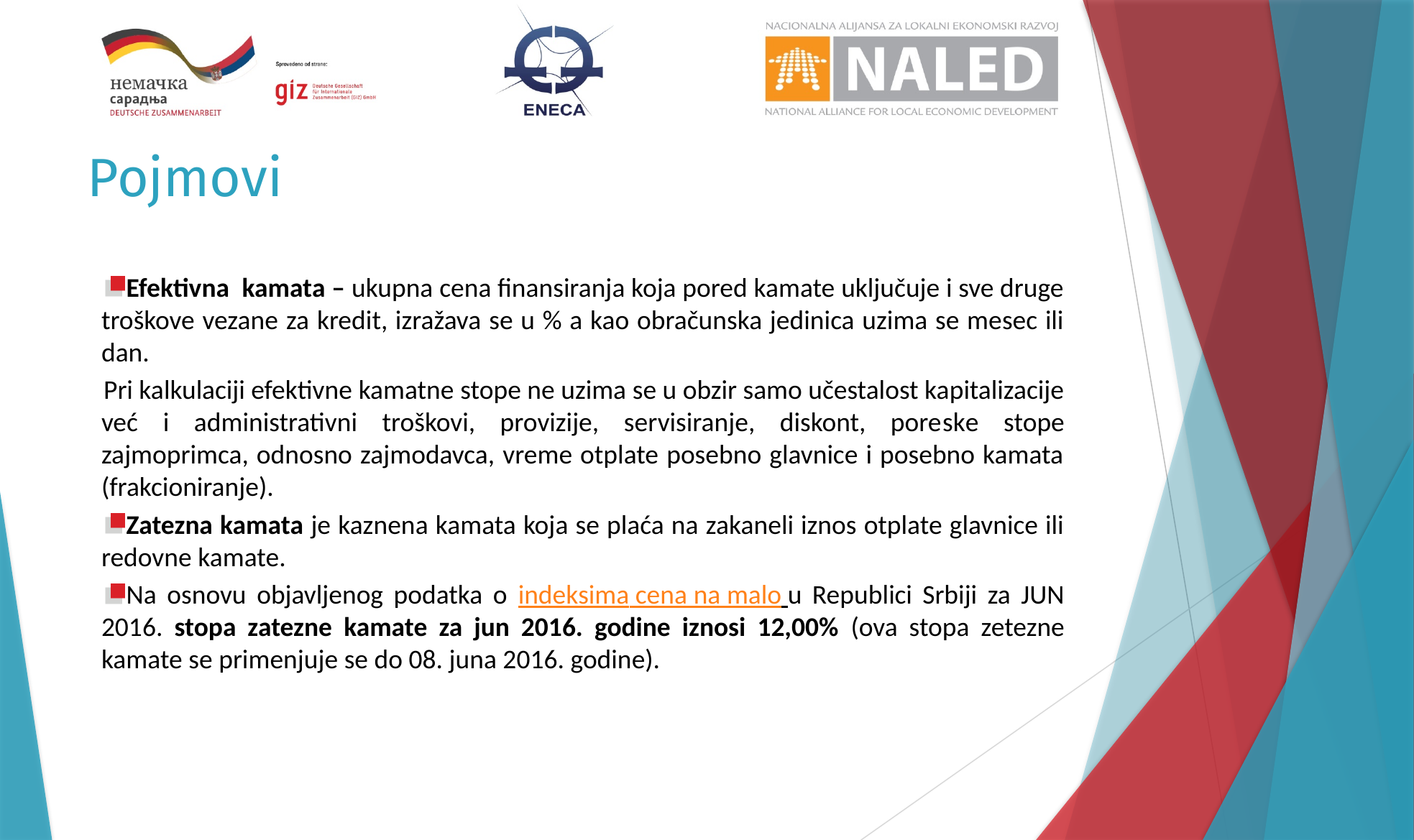

# Pojmovi
Efektivna  kamata – ukupna cena finansiranja koja pored kamate uključuje i sve druge troškove vezane za kredit, izražava se u % a kao obračunska jedinica uzima se mesec ili dan.
Pri kalkulaciji efektivne kamatne stope ne uzima se u obzir samo učestalost kapitalizacije već i administrativni troškovi, provizije, servisiranje, diskont, poreske stope zajmoprimca, odnosno zajmodavca, vreme otplate posebno glavnice i posebno kamata (frakcioniranje).
Zatezna kamata je kaznena kamata koja se plaća na zakaneli iznos otplate glavnice ili redovne kamate.
Na osnovu objavljenog podatka o indeksima cena na malo u Republici Srbiji za JUN 2016. stopa zatezne kamate za jun 2016. godine iznosi 12,00% (ova stopa zetezne kamate se primenjuje se do 08. juna 2016. godine).